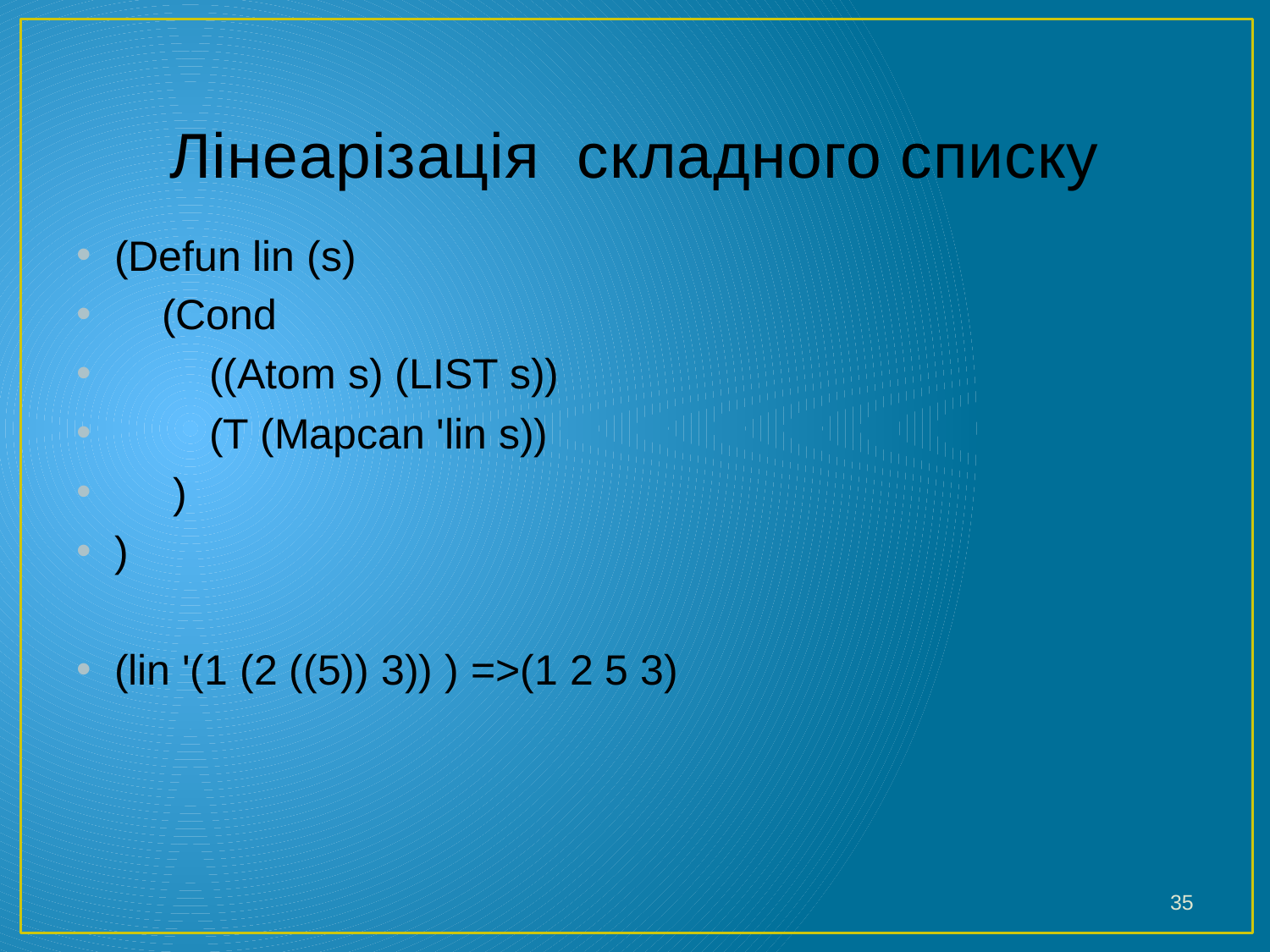

# Лінеарізація  складного списку
(Defun lin (s)
    (Cond
        ((Atom s) (LIST s))
        (T (Mapcan 'lin s))
     )
)

(lin '(1 (2 ((5)) 3)) ) =>(1 2 5 3)

35